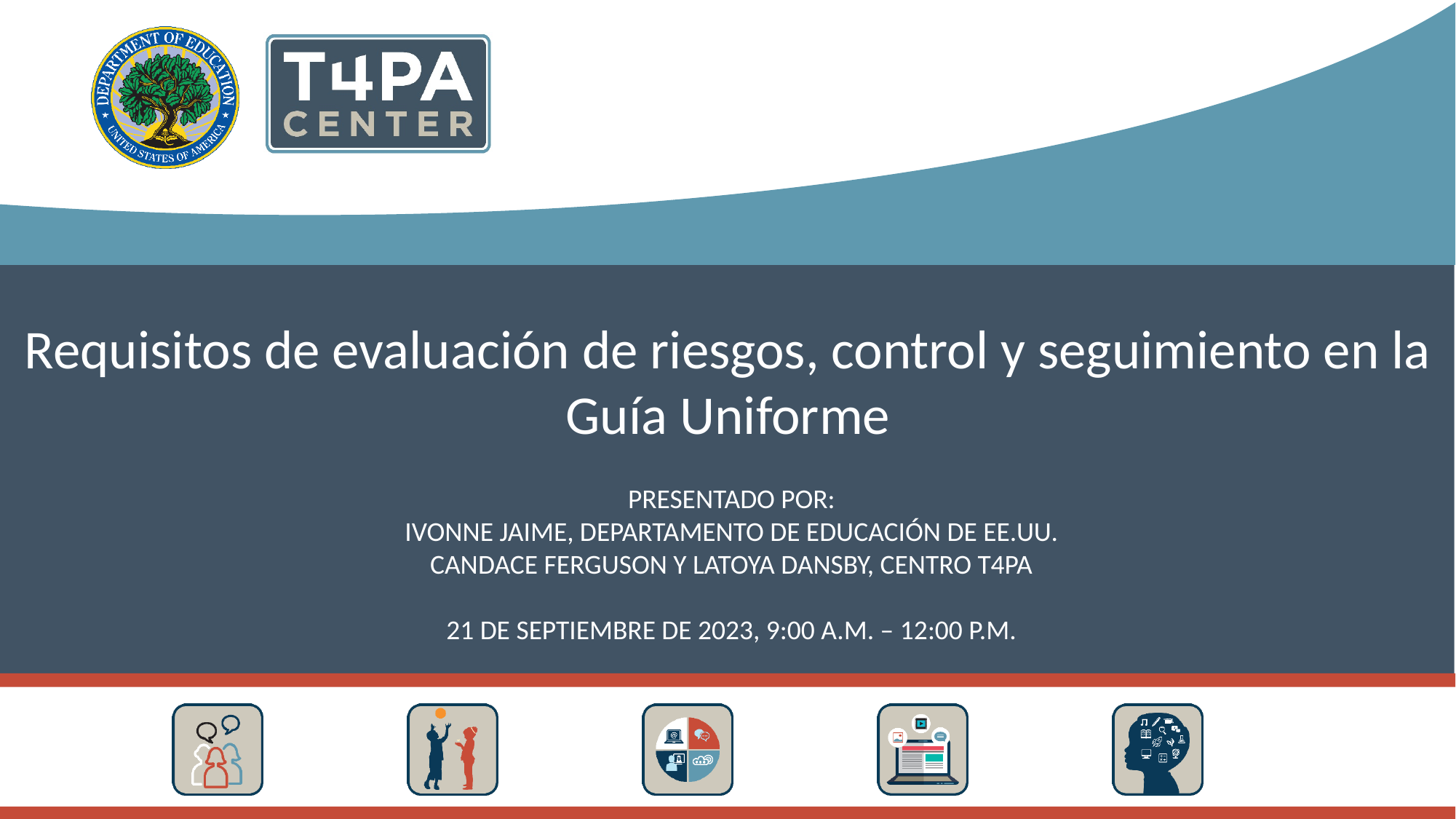

# Requisitos de evaluación de riesgos, control y seguimiento en la Guía Uniforme
Presentado por:
Ivonne Jaime, departamento de educación de ee.uu.
Candace Ferguson y Latoya DaNsby, centro T4pA

21 de septiembre de 2023, 9:00 A.M. – 12:00 P.M.